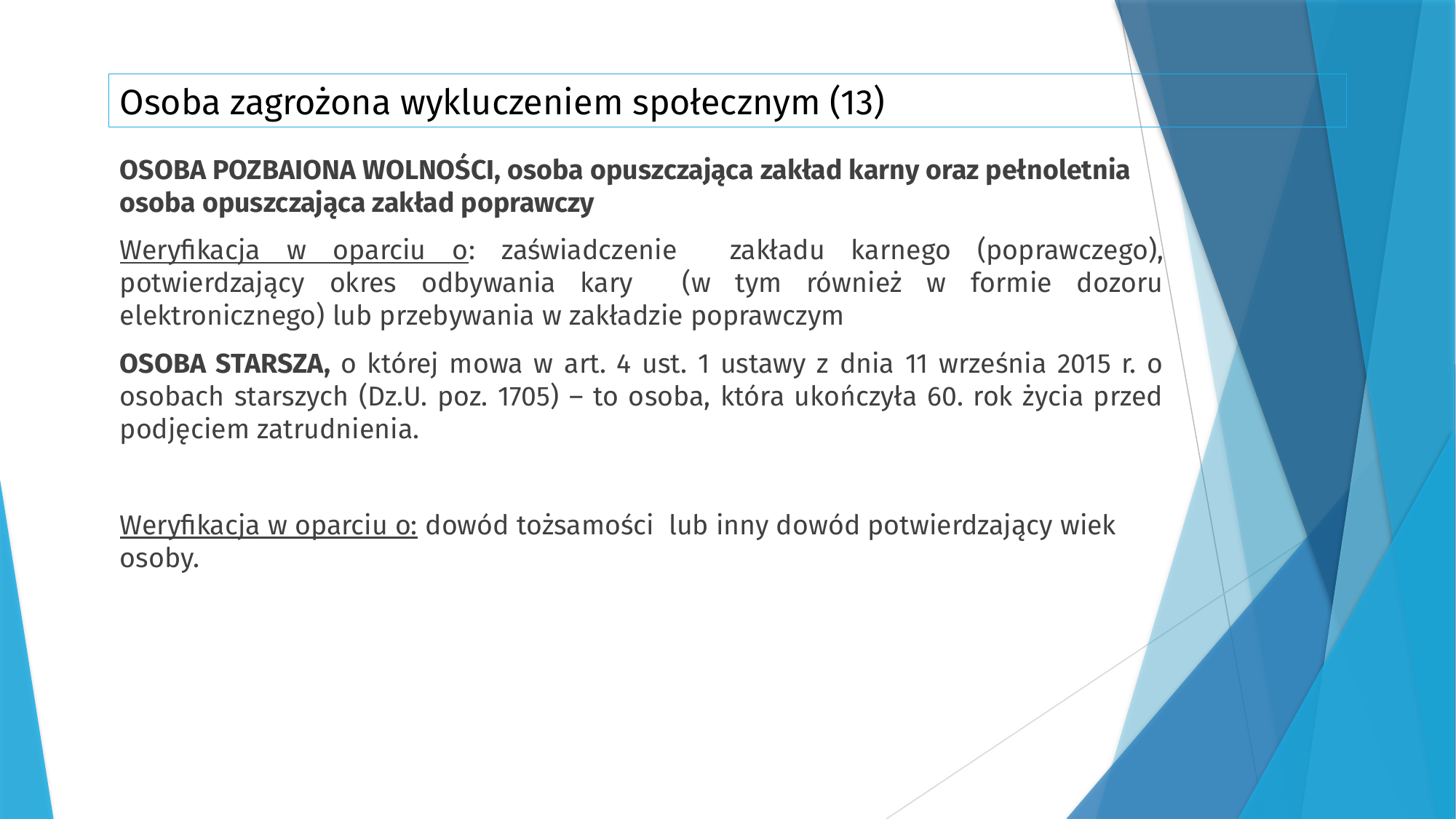

# Osoba zagrożona wykluczeniem społecznym (13)
OSOBA POZBAIONA WOLNOŚCI, osoba opuszczająca zakład karny oraz pełnoletnia osoba opuszczająca zakład poprawczy
Weryfikacja w oparciu o: zaświadczenie  zakładu karnego (poprawczego), potwierdzający okres odbywania kary  (w tym również w formie dozoru elektronicznego) lub przebywania w zakładzie poprawczym
OSOBA STARSZA, o której mowa w art. 4 ust. 1 ustawy z dnia 11 września 2015 r. o osobach starszych (Dz.U. poz. 1705) – to osoba, która ukończyła 60. rok życia przed podjęciem zatrudnienia.

Weryfikacja w oparciu o: dowód tożsamości  lub inny dowód potwierdzający wiek osoby.